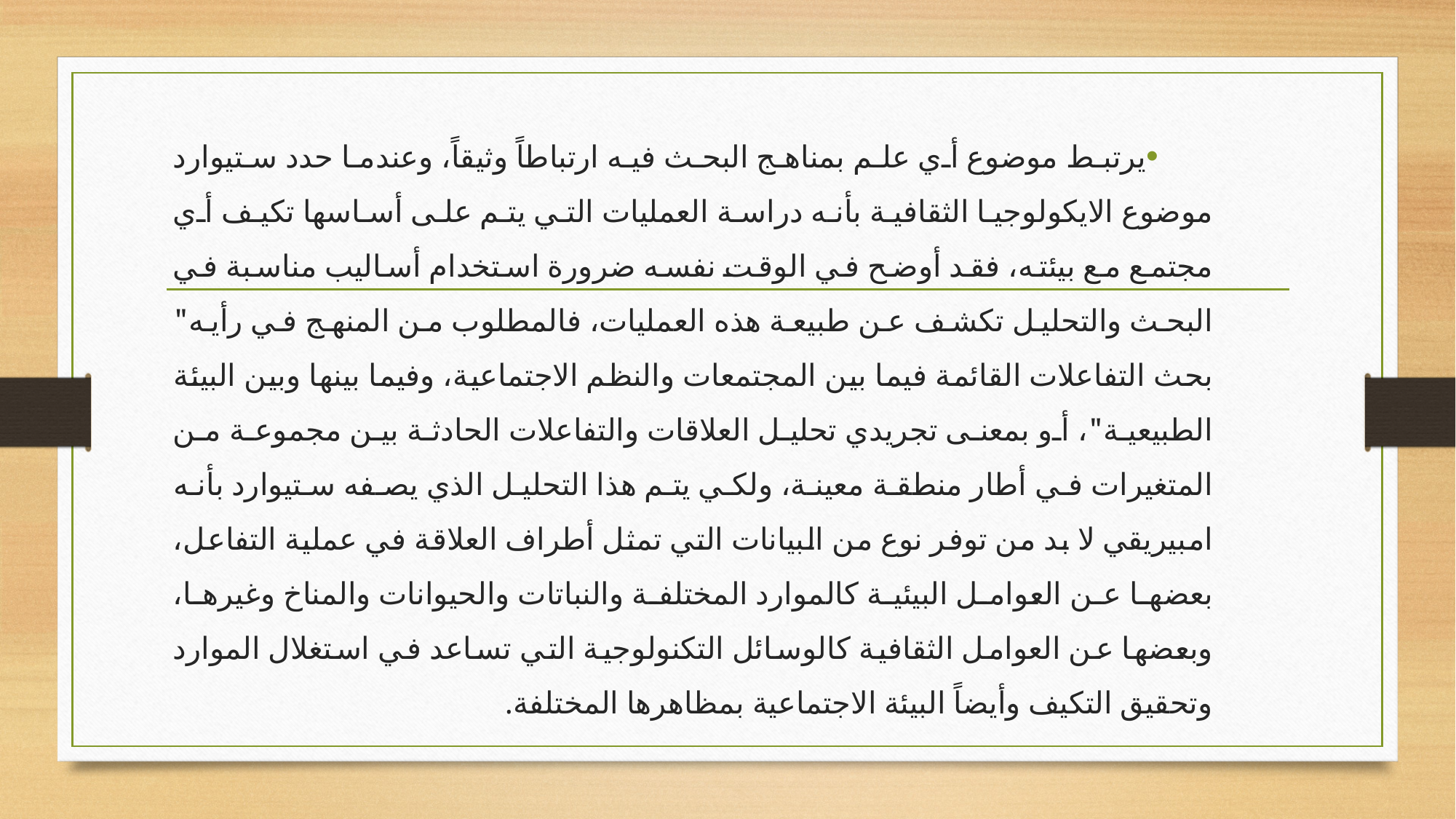

يرتبط موضوع أي علم بمناهج البحث فيه ارتباطاً وثيقاً، وعندما حدد ستيوارد موضوع الايكولوجيا الثقافية بأنه دراسة العمليات التي يتم على أساسها تكيف أي مجتمع مع بيئته، فقد أوضح في الوقت نفسه ضرورة استخدام أساليب مناسبة في البحث والتحليل تكشف عن طبيعة هذه العمليات، فالمطلوب من المنهج في رأيه" بحث التفاعلات القائمة فيما بين المجتمعات والنظم الاجتماعية، وفيما بينها وبين البيئة الطبيعية"، أو بمعنى تجريدي تحليل العلاقات والتفاعلات الحادثة بين مجموعة من المتغيرات في أطار منطقة معينة، ولكي يتم هذا التحليل الذي يصفه ستيوارد بأنه امبيريقي لا بد من توفر نوع من البيانات التي تمثل أطراف العلاقة في عملية التفاعل، بعضها عن العوامل البيئية كالموارد المختلفة والنباتات والحيوانات والمناخ وغيرها، وبعضها عن العوامل الثقافية كالوسائل التكنولوجية التي تساعد في استغلال الموارد وتحقيق التكيف وأيضاً البيئة الاجتماعية بمظاهرها المختلفة.